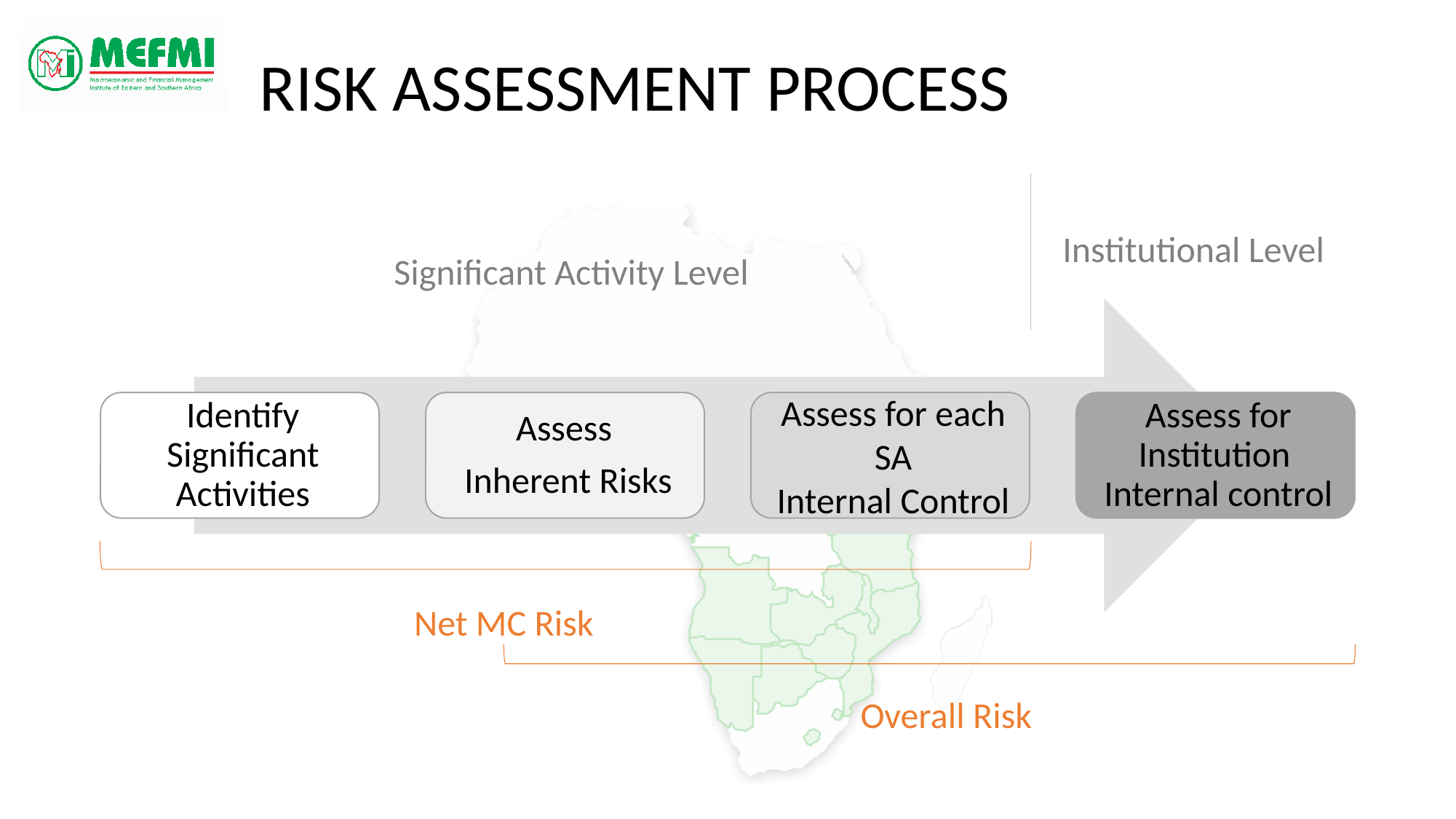

# Risk Assessment Process

Institutional Level

Significant Activity Level
Identify Significant Activities
Assess
Inherent Risks
Assess for each SA
Internal Control
Assess for Institution  Internal control
Net MC Risk
Overall Risk